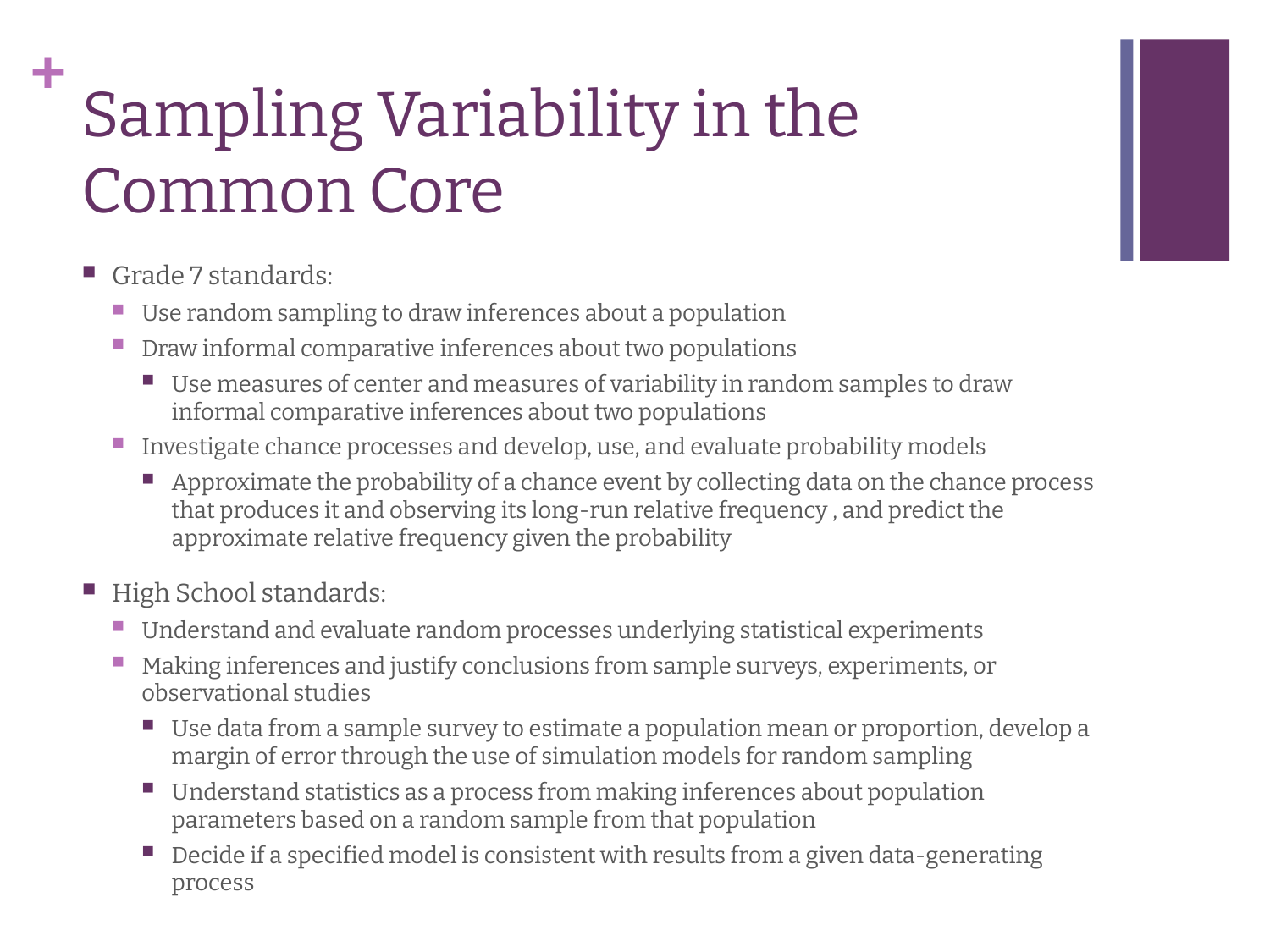

# Sampling Variability in the Common Core
Grade 7 standards:
Use random sampling to draw inferences about a population
Draw informal comparative inferences about two populations
Use measures of center and measures of variability in random samples to draw informal comparative inferences about two populations
Investigate chance processes and develop, use, and evaluate probability models
Approximate the probability of a chance event by collecting data on the chance process that produces it and observing its long-run relative frequency , and predict the approximate relative frequency given the probability
High School standards:
Understand and evaluate random processes underlying statistical experiments
Making inferences and justify conclusions from sample surveys, experiments, or observational studies
Use data from a sample survey to estimate a population mean or proportion, develop a margin of error through the use of simulation models for random sampling
Understand statistics as a process from making inferences about population parameters based on a random sample from that population
Decide if a specified model is consistent with results from a given data-generating process